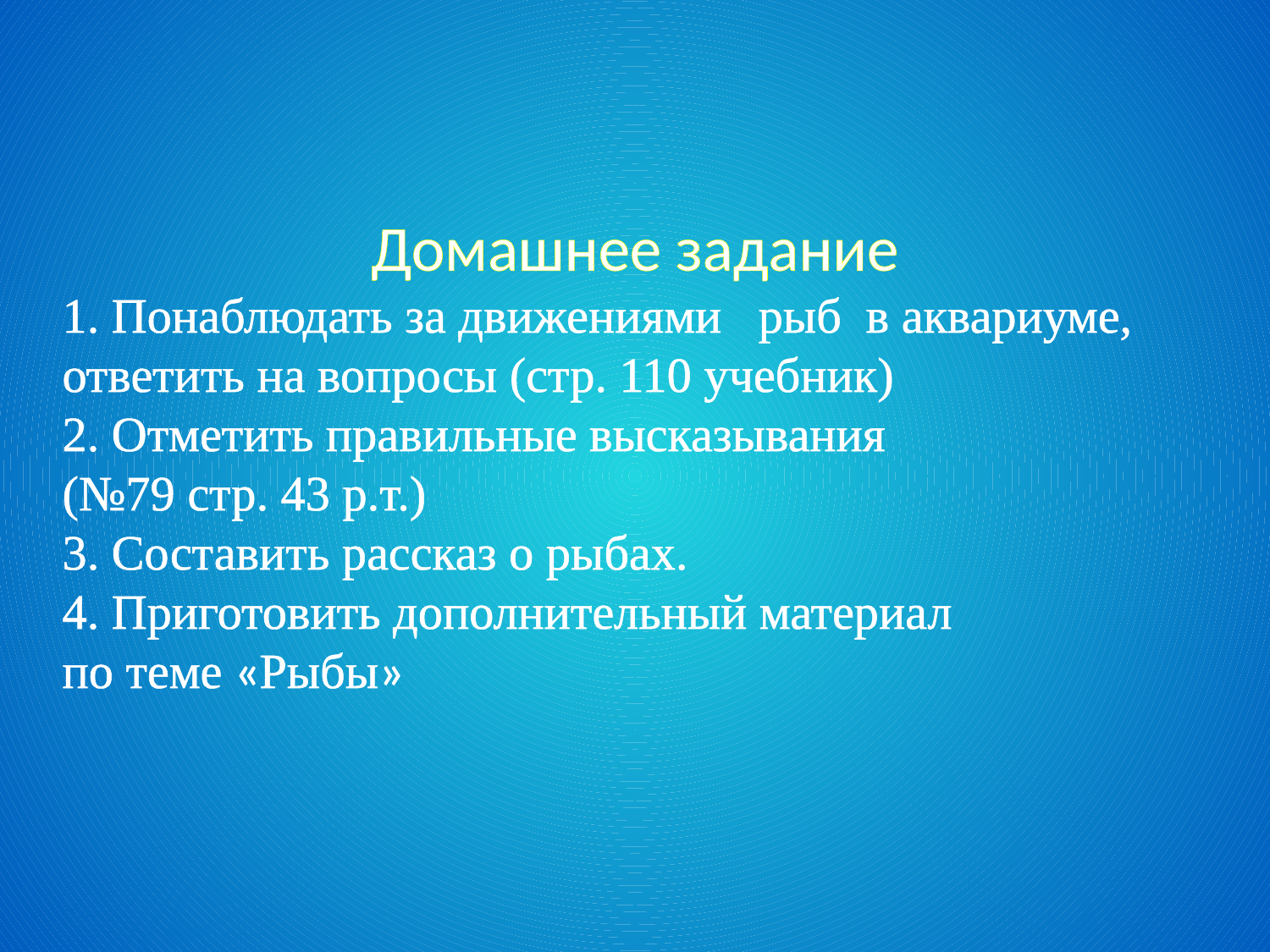

Домашнее задание
1. Понаблюдать за движениями   рыб  в аквариуме,    ответить на вопросы (стр. 110 учебник)
2. Отметить правильные высказывания
(№79 стр. 43 р.т.)
3. Составить рассказ о рыбах.
4. Приготовить дополнительный материал
по теме «Рыбы»
#